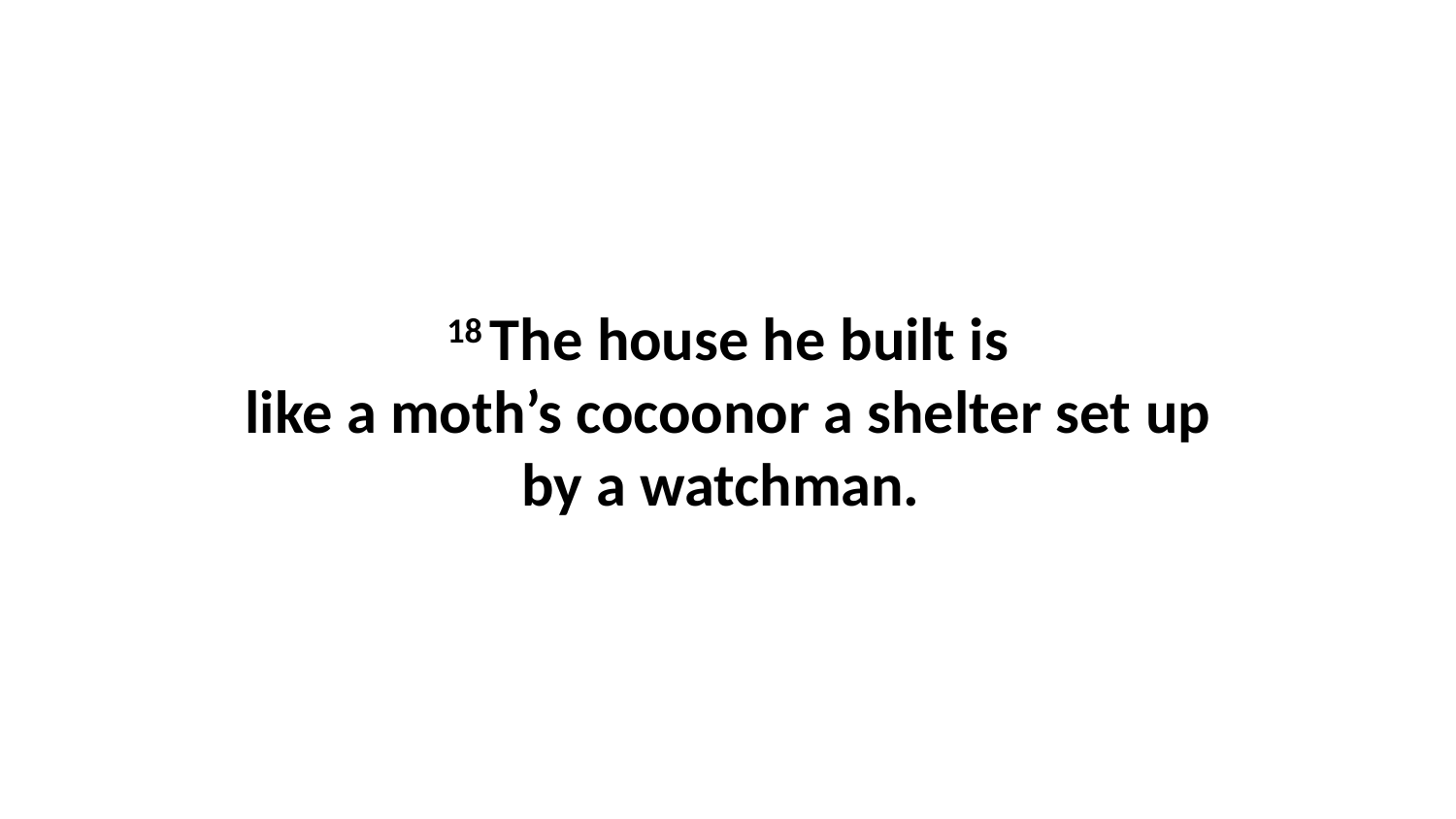

18 The house he built is like a moth’s cocoonor a shelter set up by a watchman.